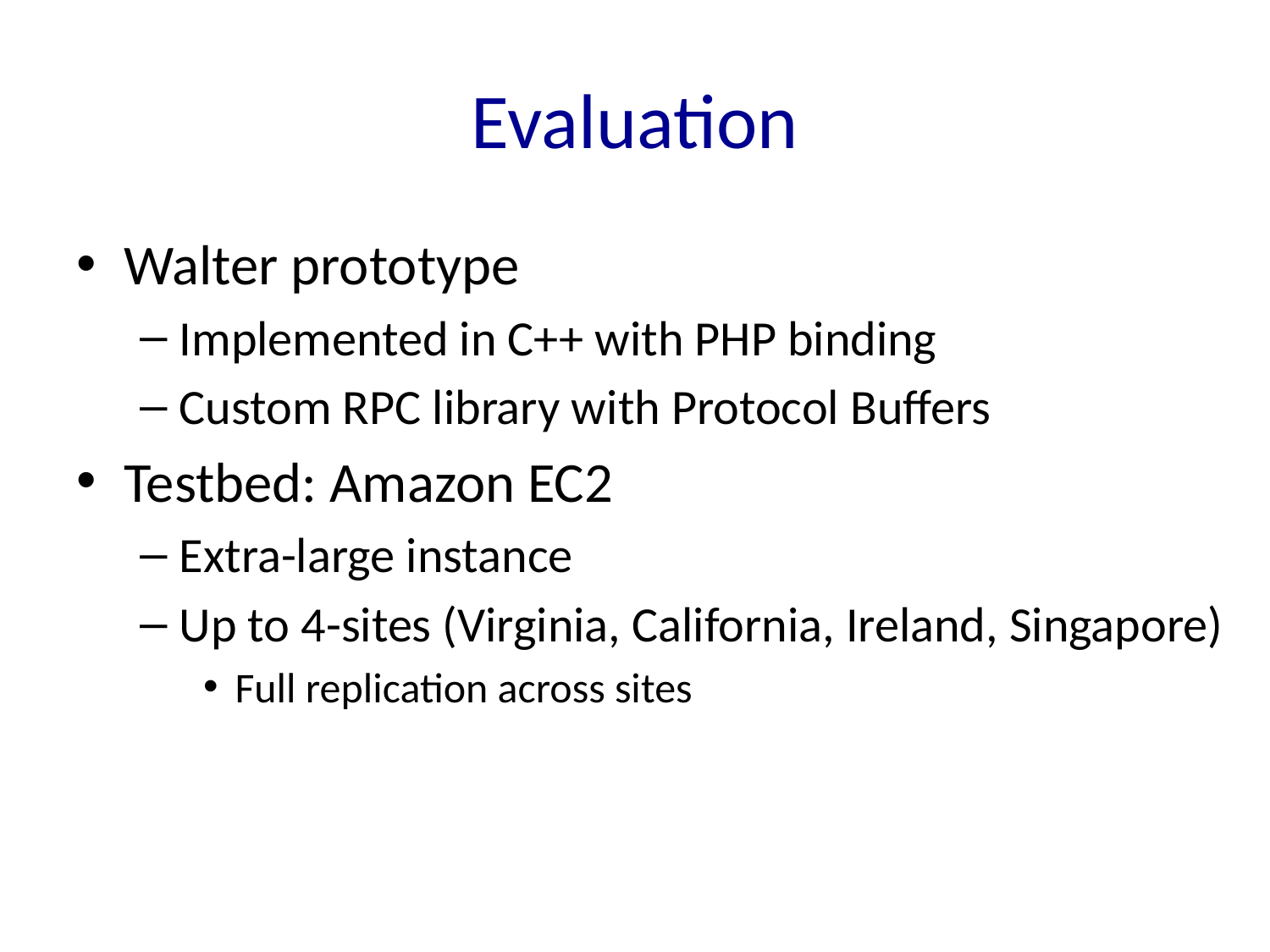

# Evaluation
Walter prototype
Implemented in C++ with PHP binding
Custom RPC library with Protocol Buffers
Testbed: Amazon EC2
Extra-large instance
Up to 4-sites (Virginia, California, Ireland, Singapore)
Full replication across sites